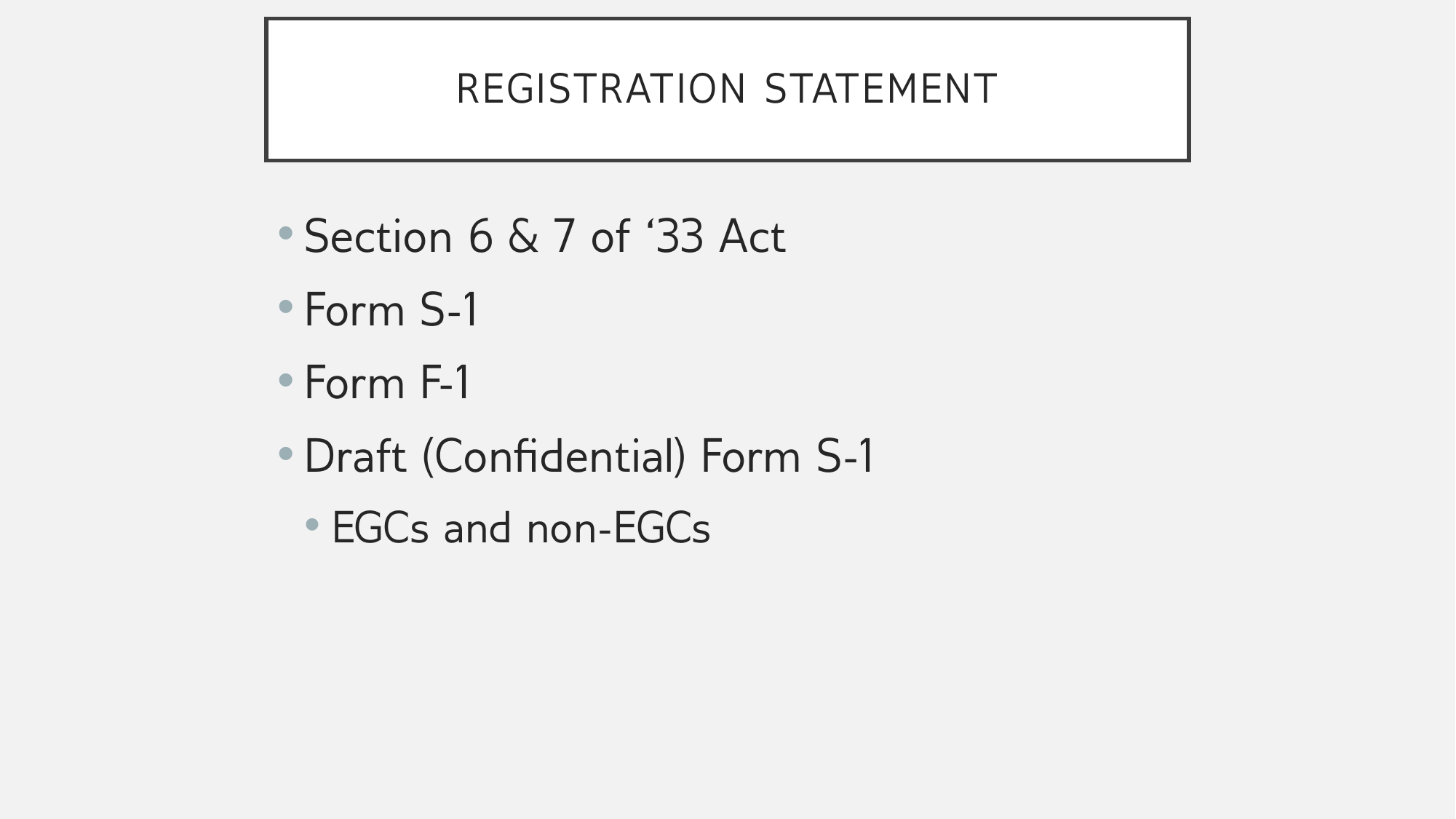

# Registration Statement
Section 6 & 7 of ‘33 Act
Form S-1
Form F-1
Draft (Confidential) Form S-1
EGCs and non-EGCs